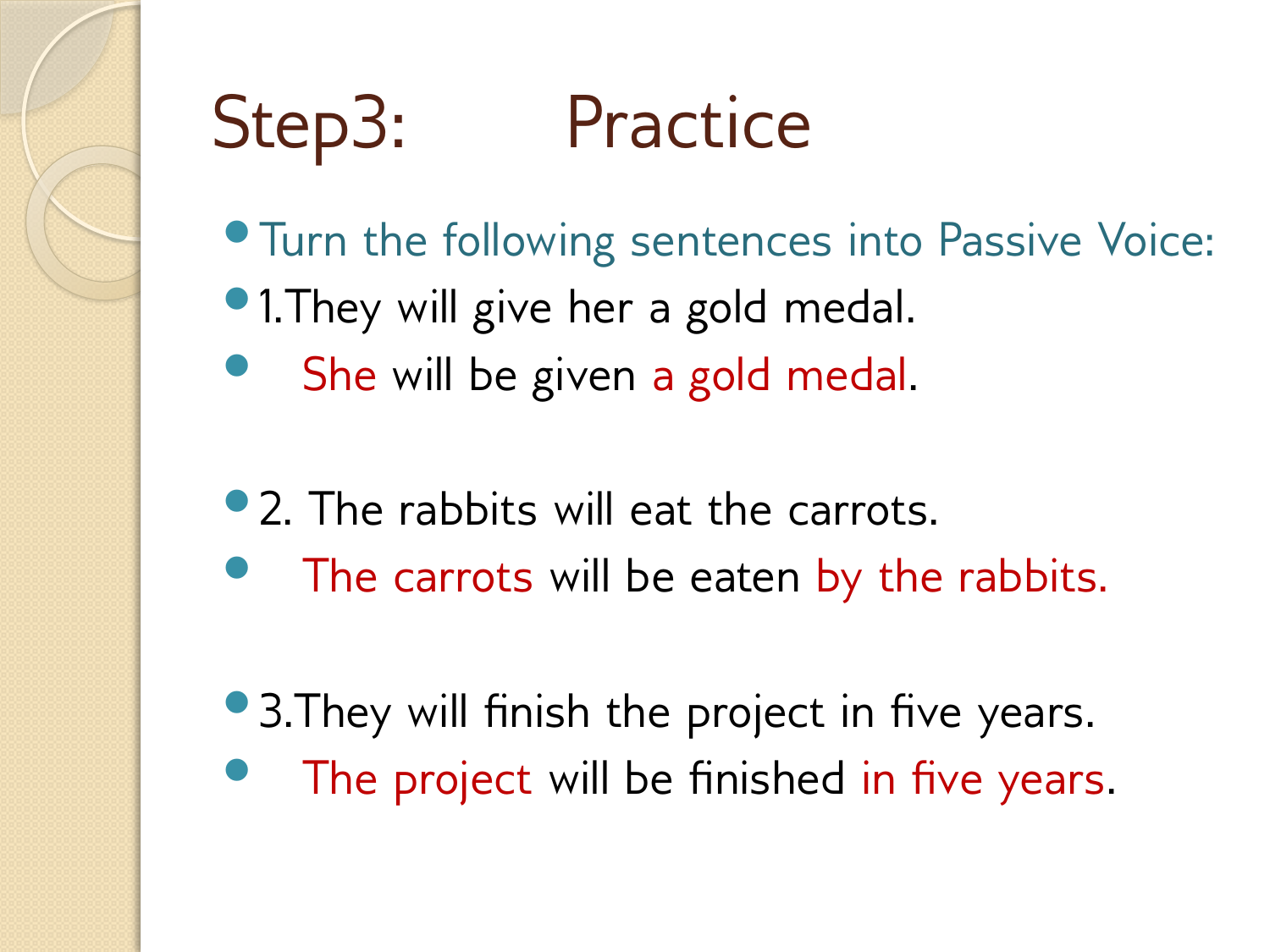

# Step3:       Practice
Turn the following sentences into Passive Voice:
1.They will give her a gold medal.
   She will be given a gold medal.

2. The rabbits will eat the carrots.
   The carrots will be eaten by the rabbits.

3.They will finish the project in five years.
   The project will be finished in five years.